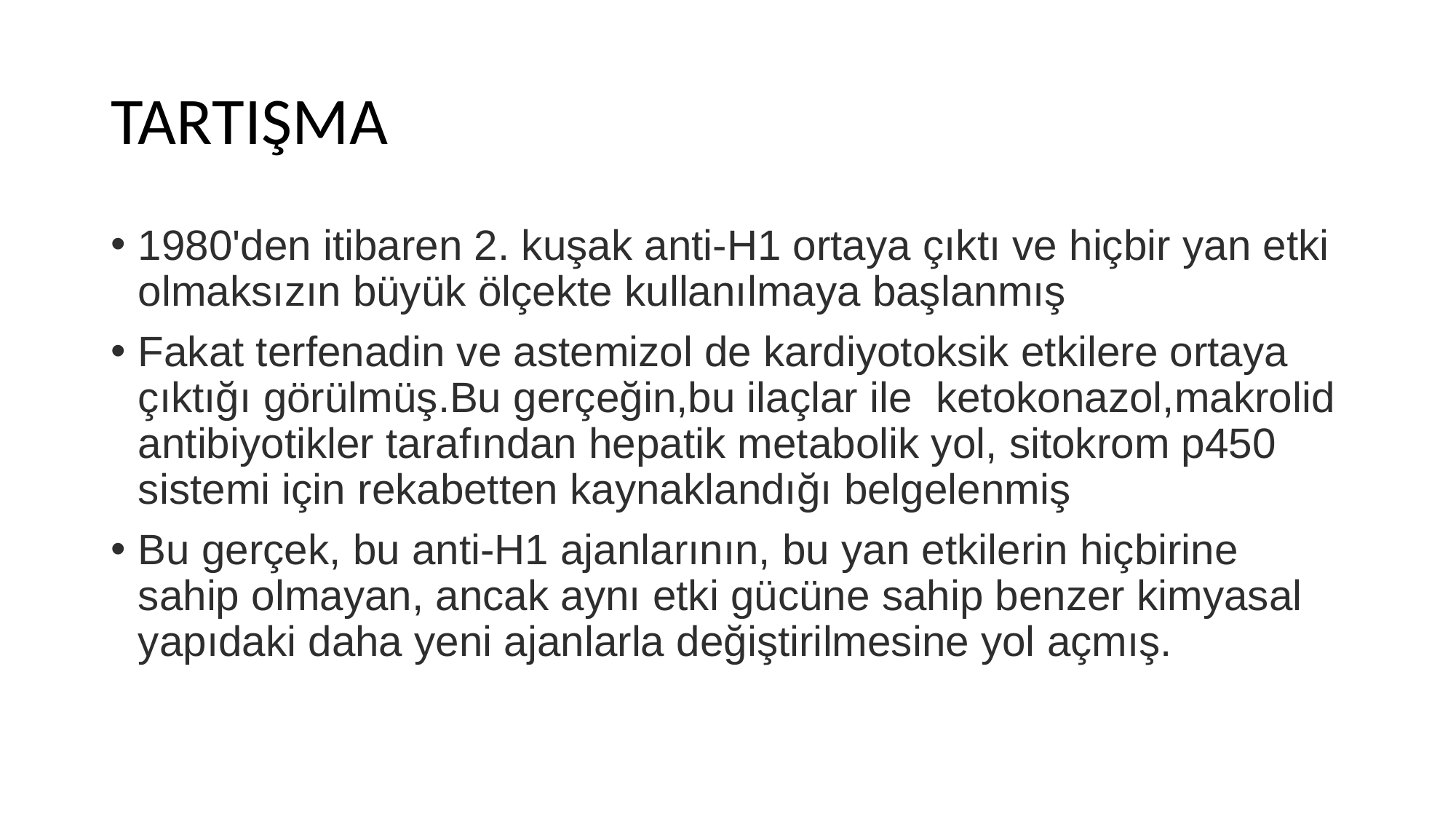

# TARTIŞMA
1980'den itibaren 2. kuşak anti-H1 ortaya çıktı ve hiçbir yan etki olmaksızın büyük ölçekte kullanılmaya başlanmış
Fakat terfenadin ve astemizol de kardiyotoksik etkilere ortaya çıktığı görülmüş.Bu gerçeğin,bu ilaçlar ile  ketokonazol,makrolid antibiyotikler tarafından hepatik metabolik yol, sitokrom p450 sistemi için rekabetten kaynaklandığı belgelenmiş
Bu gerçek, bu anti-H1 ajanlarının, bu yan etkilerin hiçbirine sahip olmayan, ancak aynı etki gücüne sahip benzer kimyasal yapıdaki daha yeni ajanlarla değiştirilmesine yol açmış.